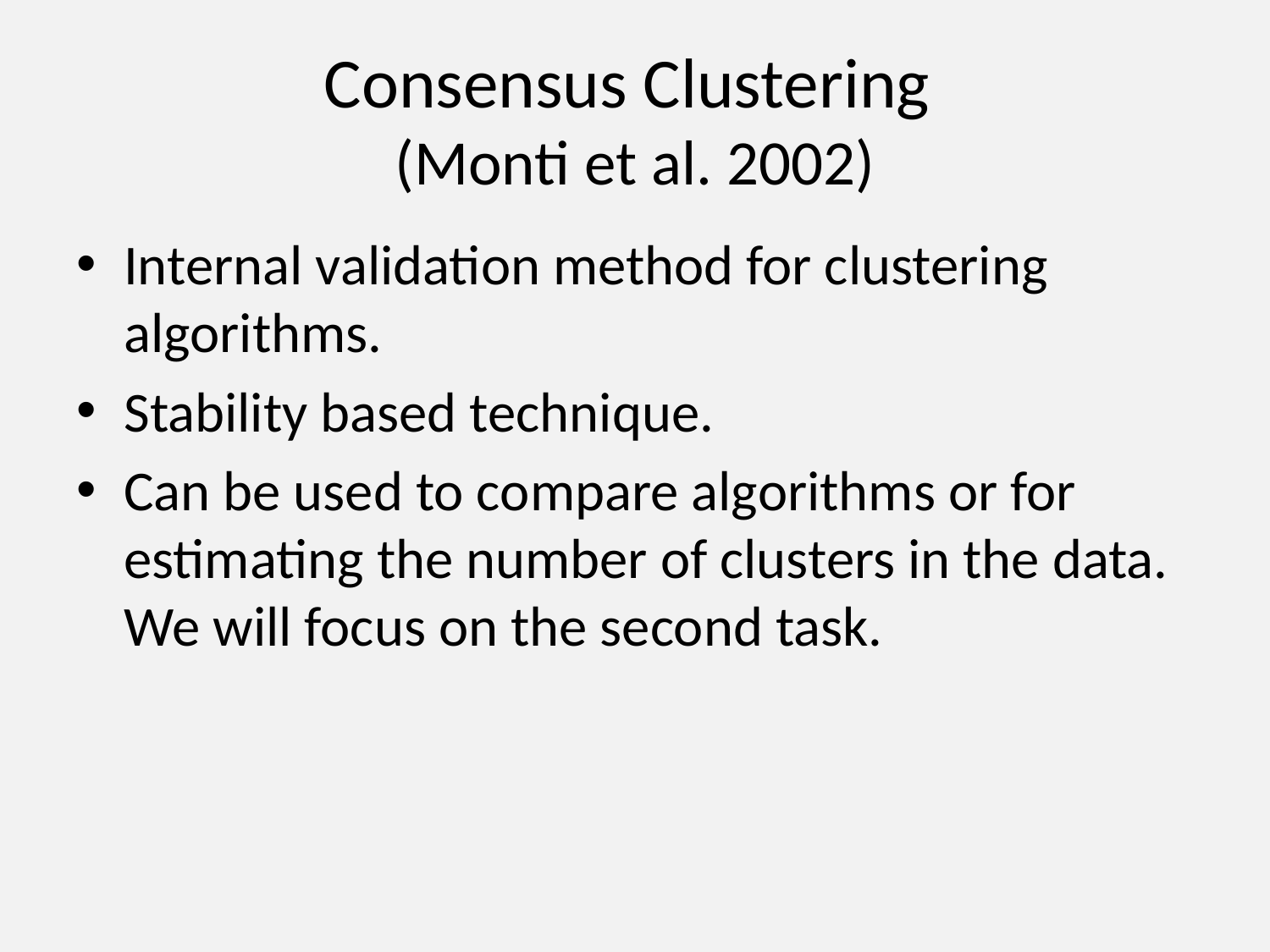

# Consensus Clustering (Monti et al. 2002)
Internal validation method for clustering algorithms.
Stability based technique.
Can be used to compare algorithms or for estimating the number of clusters in the data. We will focus on the second task.